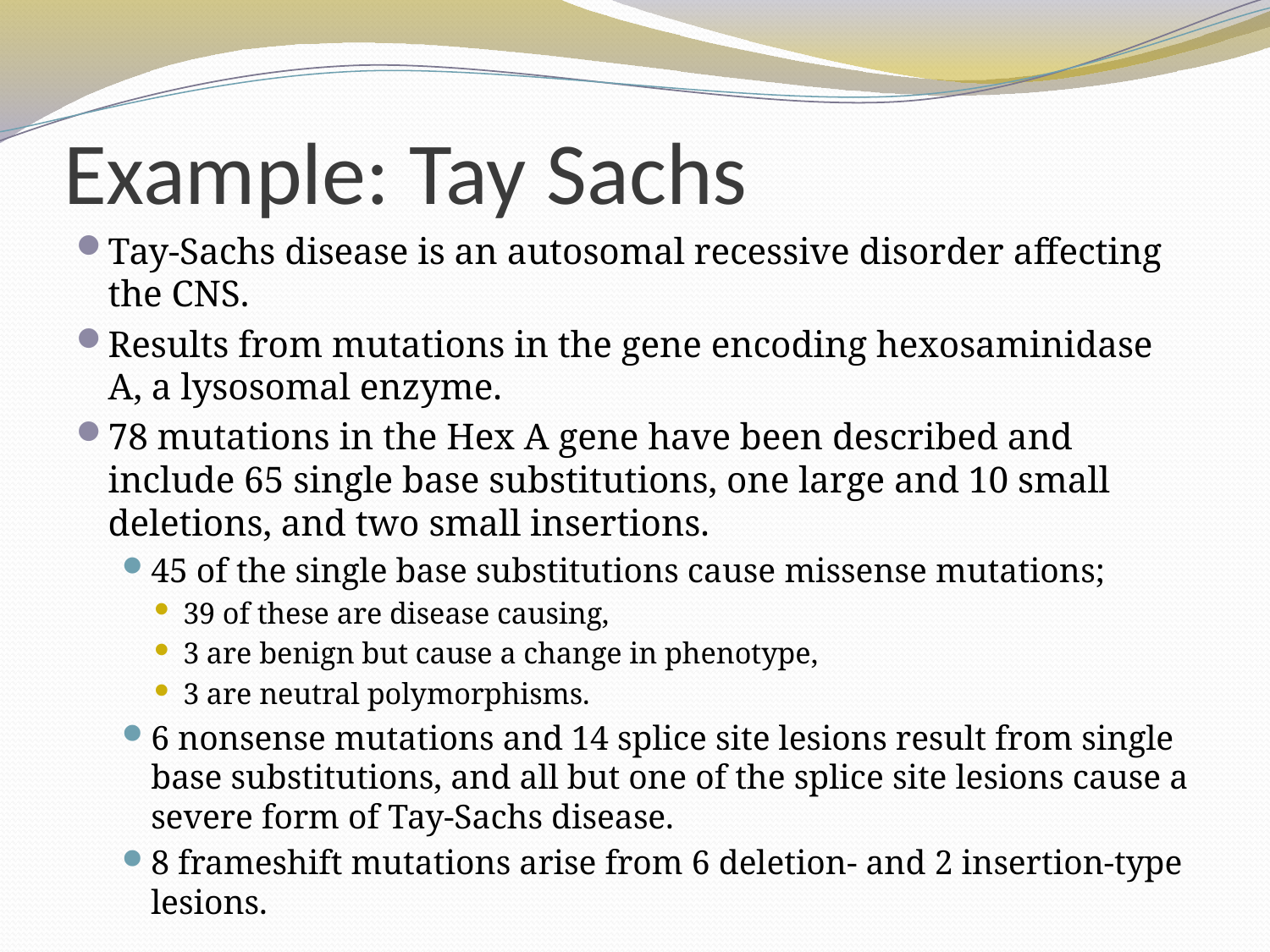

# Example: Tay Sachs
Tay-Sachs disease is an autosomal recessive disorder affecting the CNS.
Results from mutations in the gene encoding hexosaminidase A, a lysosomal enzyme.
78 mutations in the Hex A gene have been described and include 65 single base substitutions, one large and 10 small deletions, and two small insertions.
45 of the single base substitutions cause missense mutations;
39 of these are disease causing,
3 are benign but cause a change in phenotype,
3 are neutral polymorphisms.
6 nonsense mutations and 14 splice site lesions result from single base substitutions, and all but one of the splice site lesions cause a severe form of Tay-Sachs disease.
8 frameshift mutations arise from 6 deletion- and 2 insertion-type lesions.